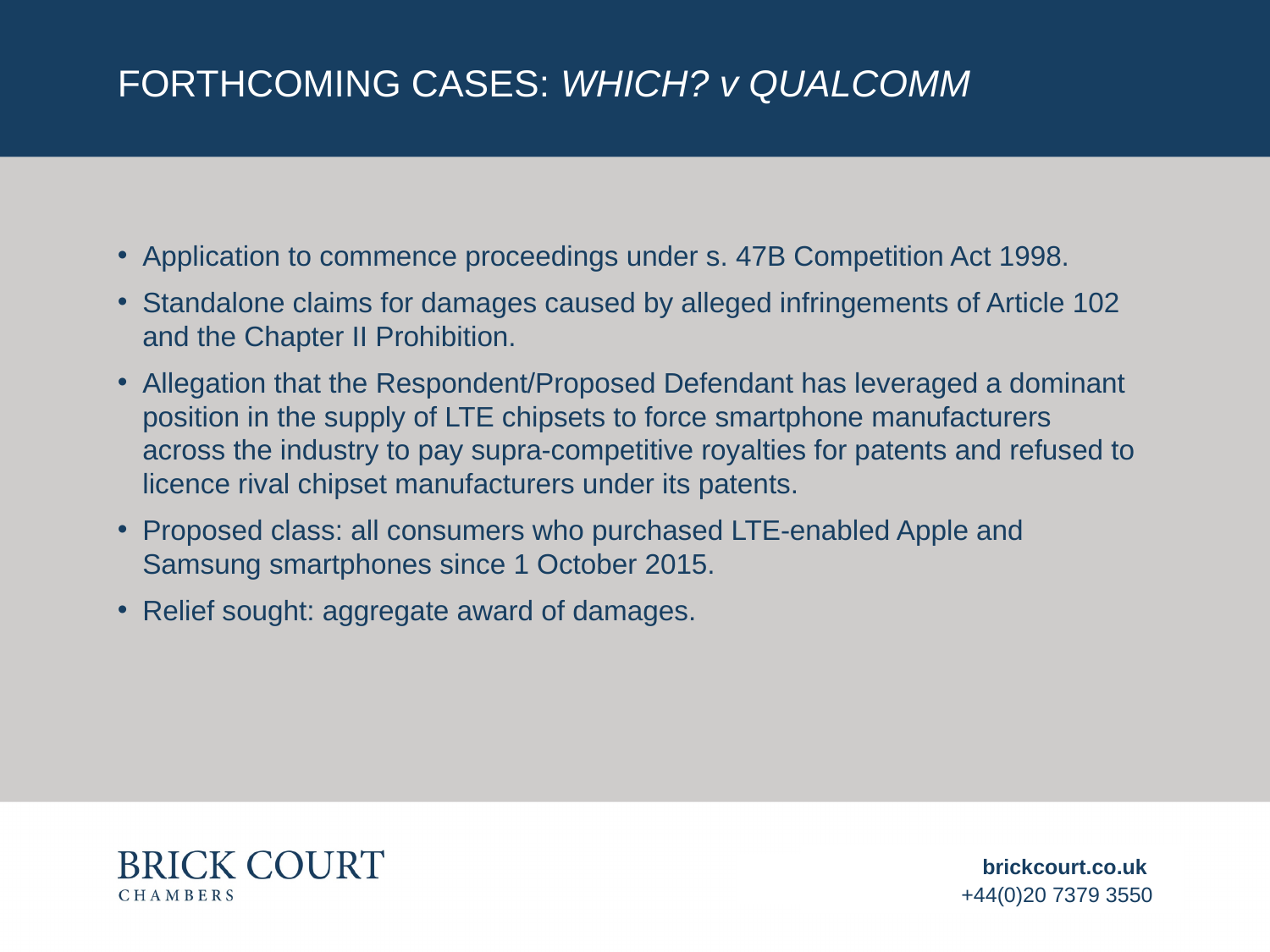

# Forthcoming cases: Which? v Qualcomm
Application to commence proceedings under s. 47B Competition Act 1998.
Standalone claims for damages caused by alleged infringements of Article 102 and the Chapter II Prohibition.
Allegation that the Respondent/Proposed Defendant has leveraged a dominant position in the supply of LTE chipsets to force smartphone manufacturers across the industry to pay supra-competitive royalties for patents and refused to licence rival chipset manufacturers under its patents.
Proposed class: all consumers who purchased LTE-enabled Apple and Samsung smartphones since 1 October 2015.
Relief sought: aggregate award of damages.
brickcourt.co.uk
+44(0)20 7379 3550